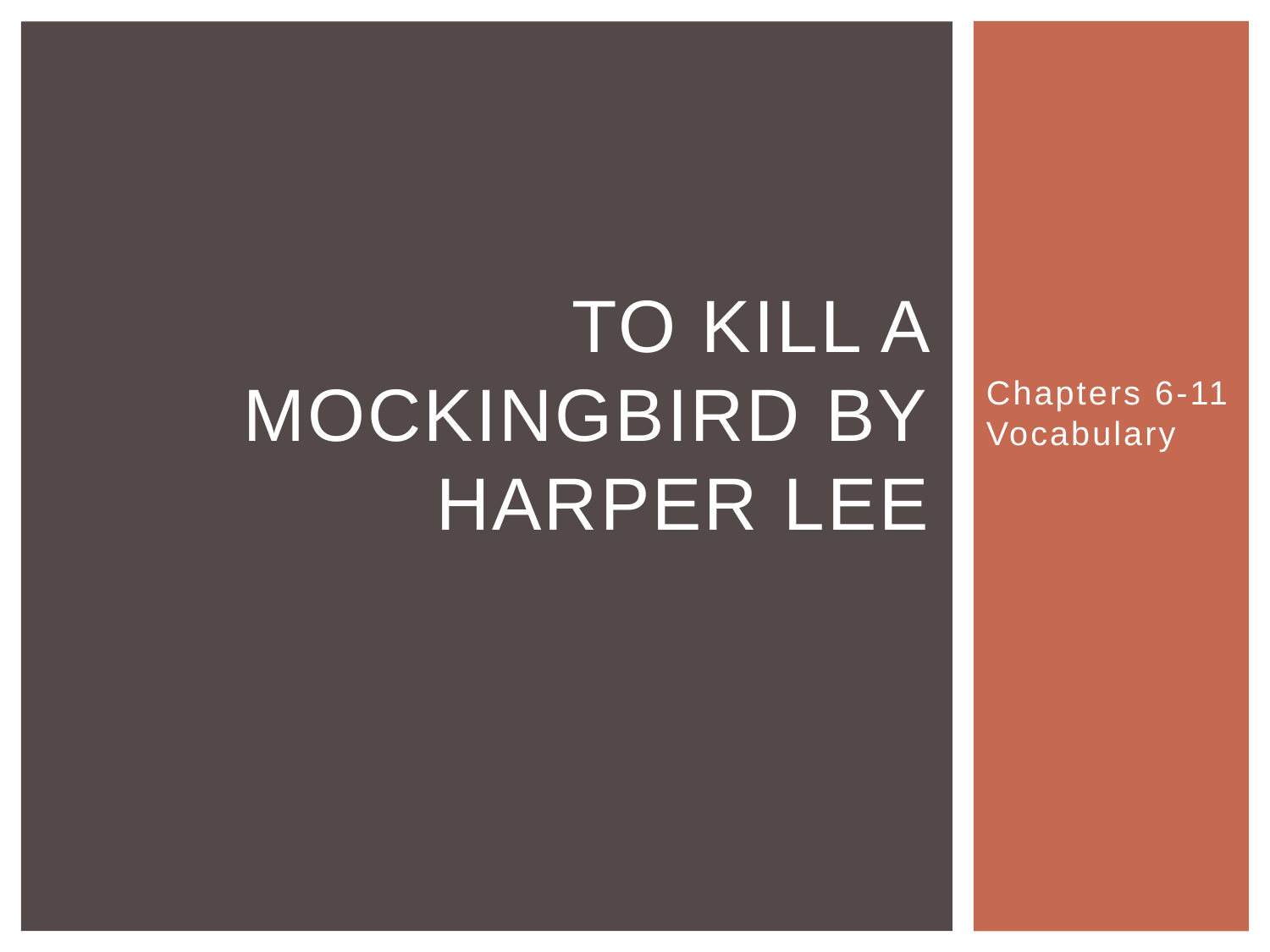

# To Kill a Mockingbird by Harper Lee
Chapters 6-11 Vocabulary